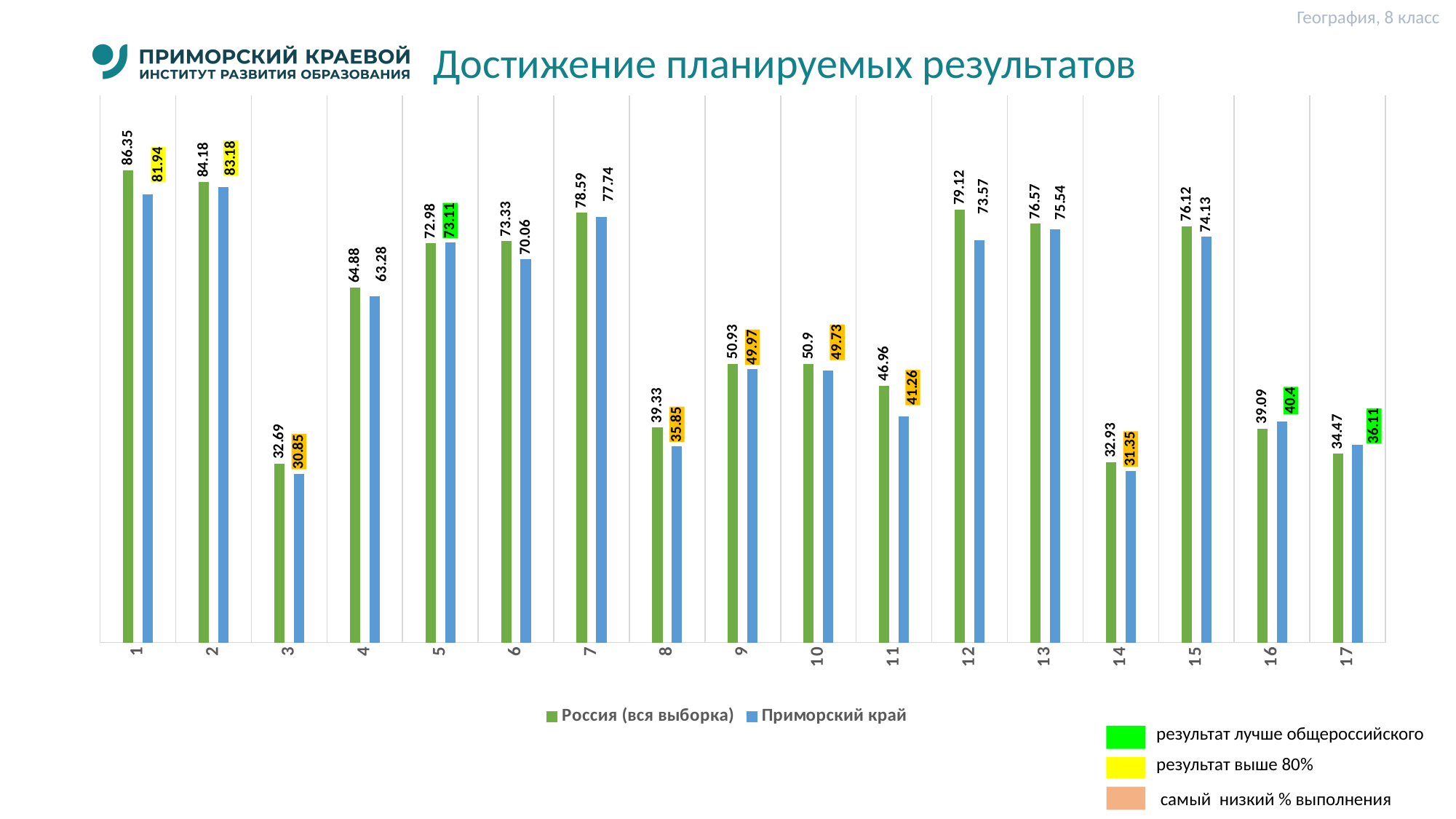

География, 8 класс
# Достижение планируемых результатов

### Chart

| Category | Россия (вся выборка) | Приморский край |
|---|---|---|
| 1 | 86.35 | 81.94 |
| 2 | 84.18 | 83.18 |
| 3 | 32.69 | 30.85 |
| 4 | 64.88 | 63.28 |
| 5 | 72.98 | 73.11 |
| 6 | 73.33 | 70.06 |
| 7 | 78.59 | 77.74 |
| 8 | 39.33 | 35.85 |
| 9 | 50.93 | 49.97 |
| 10 | 50.9 | 49.73 |
| 11 | 46.96 | 41.26 |
| 12 | 79.12 | 73.57 |
| 13 | 76.57 | 75.54 |
| 14 | 32.93 | 31.35 |
| 15 | 76.12 | 74.13 |
| 16 | 39.09 | 40.4 |
| 17 | 34.47 | 36.11 |
результат лучше общероссийского

результат выше 80%

 самый  низкий % выполнения